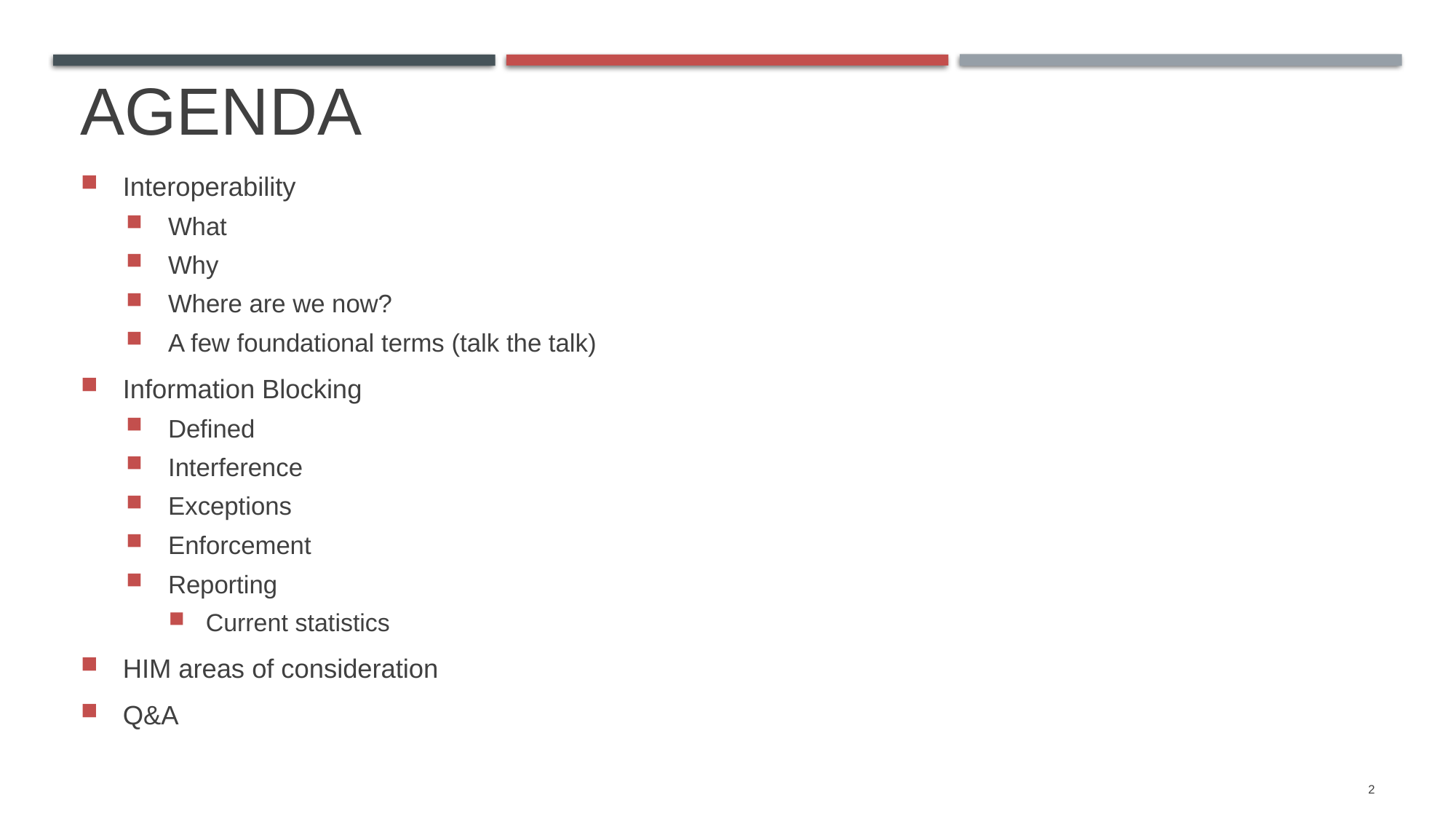

# Agenda
Interoperability
What
Why
Where are we now?
A few foundational terms (talk the talk)
Information Blocking
Defined
Interference
Exceptions
Enforcement
Reporting
Current statistics
HIM areas of consideration
Q&A

2